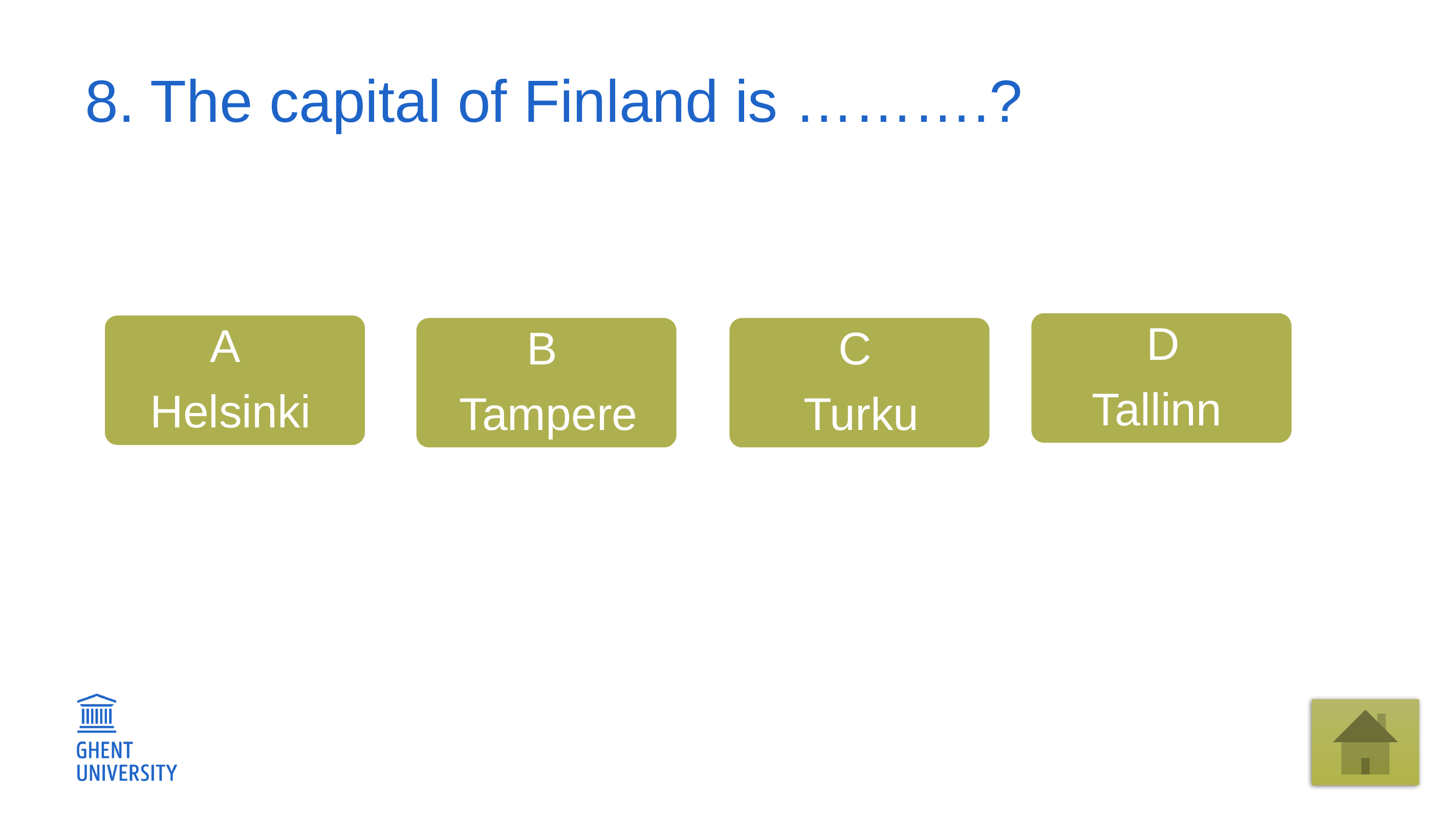

# 8. The capital of Finland is ……….?
A
Helsinki
B
Tampere
C
Turku
D
Tallinn